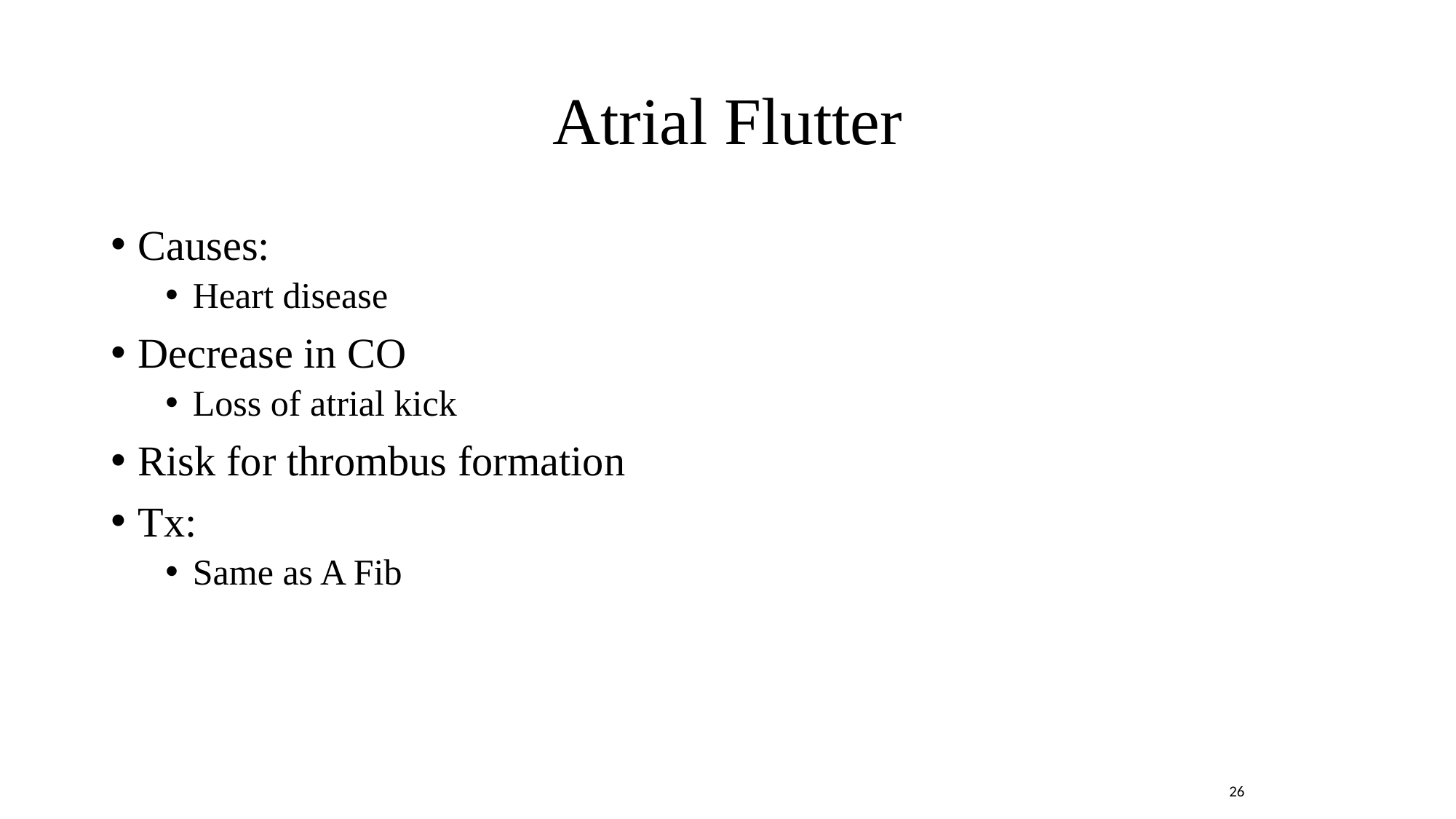

# Atrial Flutter
Causes:
Heart disease
Decrease in CO
Loss of atrial kick
Risk for thrombus formation
Tx:
Same as A Fib
26